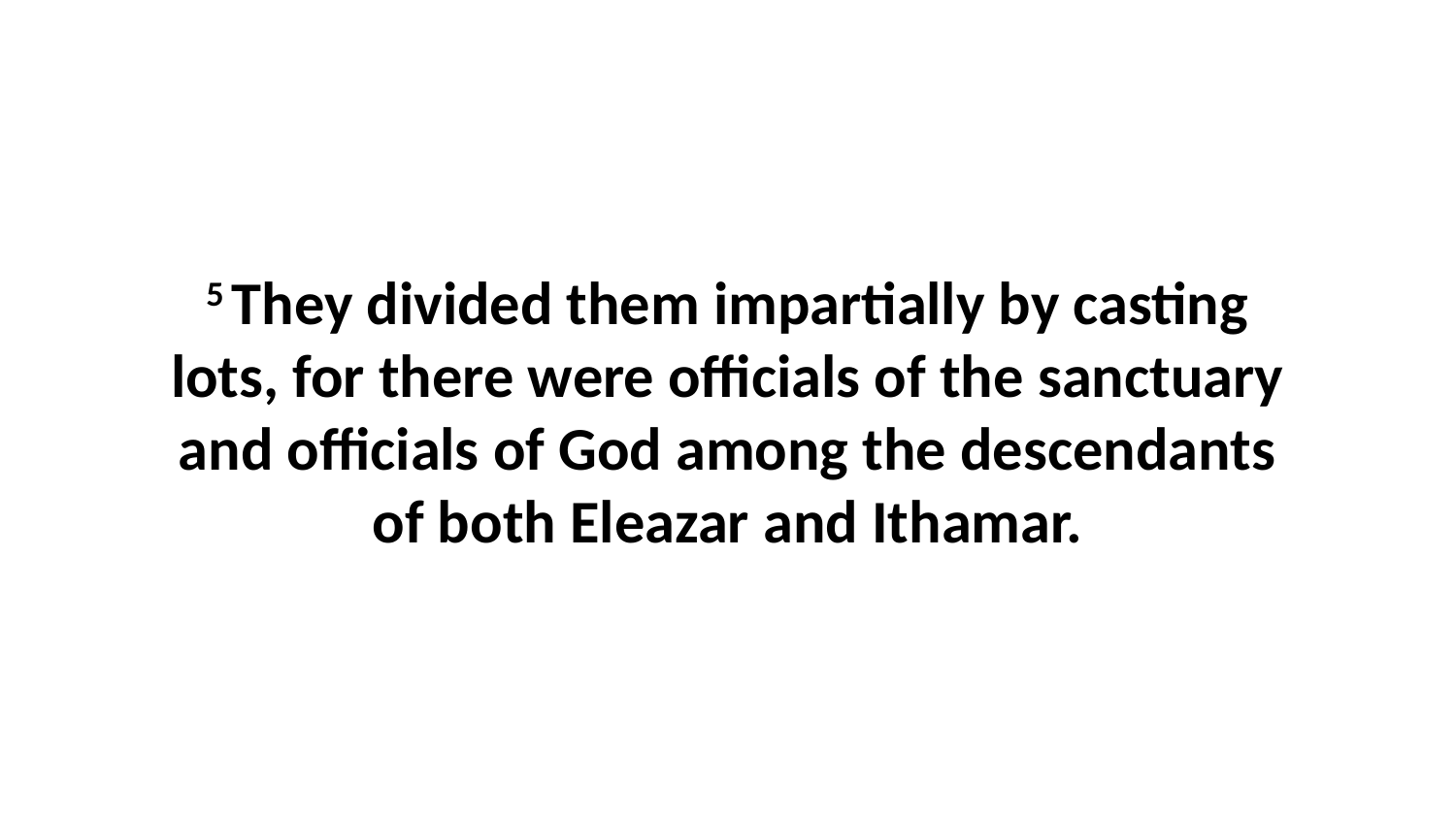

5 They divided them impartially by casting lots, for there were officials of the sanctuary and officials of God among the descendants of both Eleazar and Ithamar.